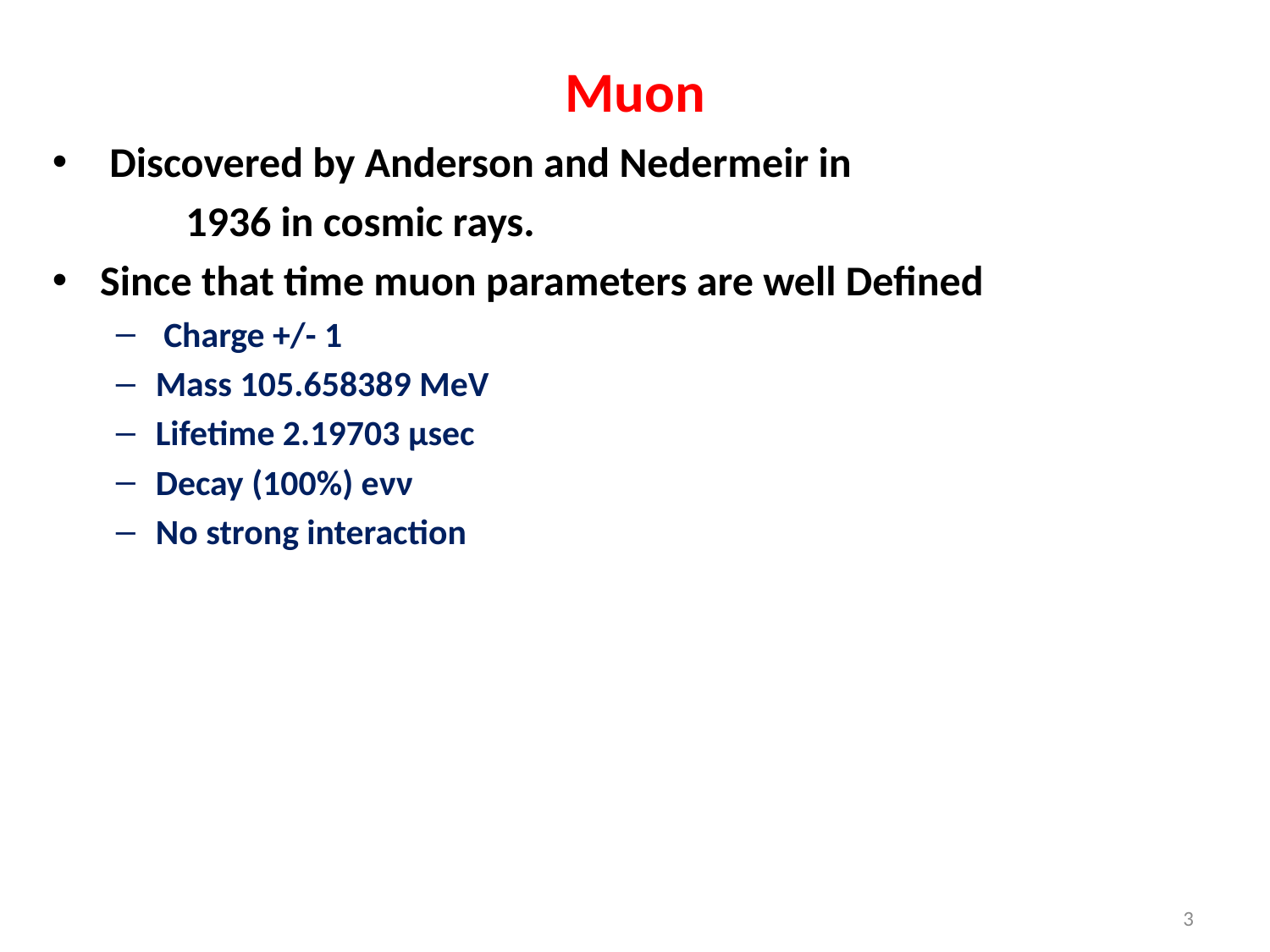

# Muon
 Discovered by Anderson and Nedermeir in
              1936 in cosmic rays.
Since that time muon parameters are well Defined
 Charge +/- 1
Mass 105.658389 MeV
Lifetime 2.19703 µsec
Decay (100%) eνν
No strong interaction

3